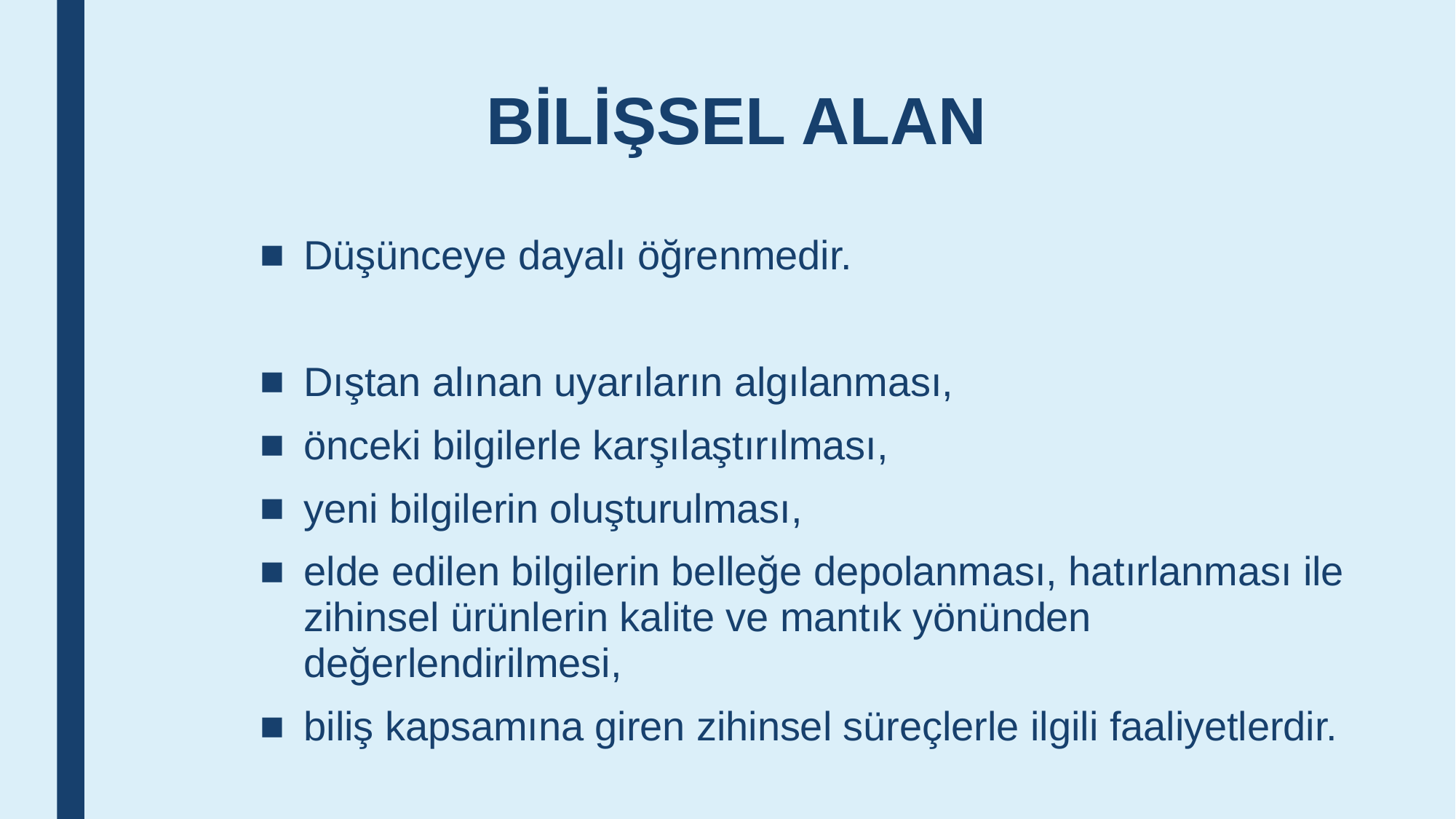

# BİLİŞSEL ALAN
Düşünceye dayalı öğrenmedir.

Dıştan alınan uyarıların algılanması,
önceki bilgilerle karşılaştırılması,
yeni bilgilerin oluşturulması,
elde edilen bilgilerin belleğe depolanması, hatırlanması ile zihinsel ürünlerin kalite ve mantık yönünden değerlendirilmesi,
biliş kapsamına giren zihinsel süreçlerle ilgili faaliyetlerdir.